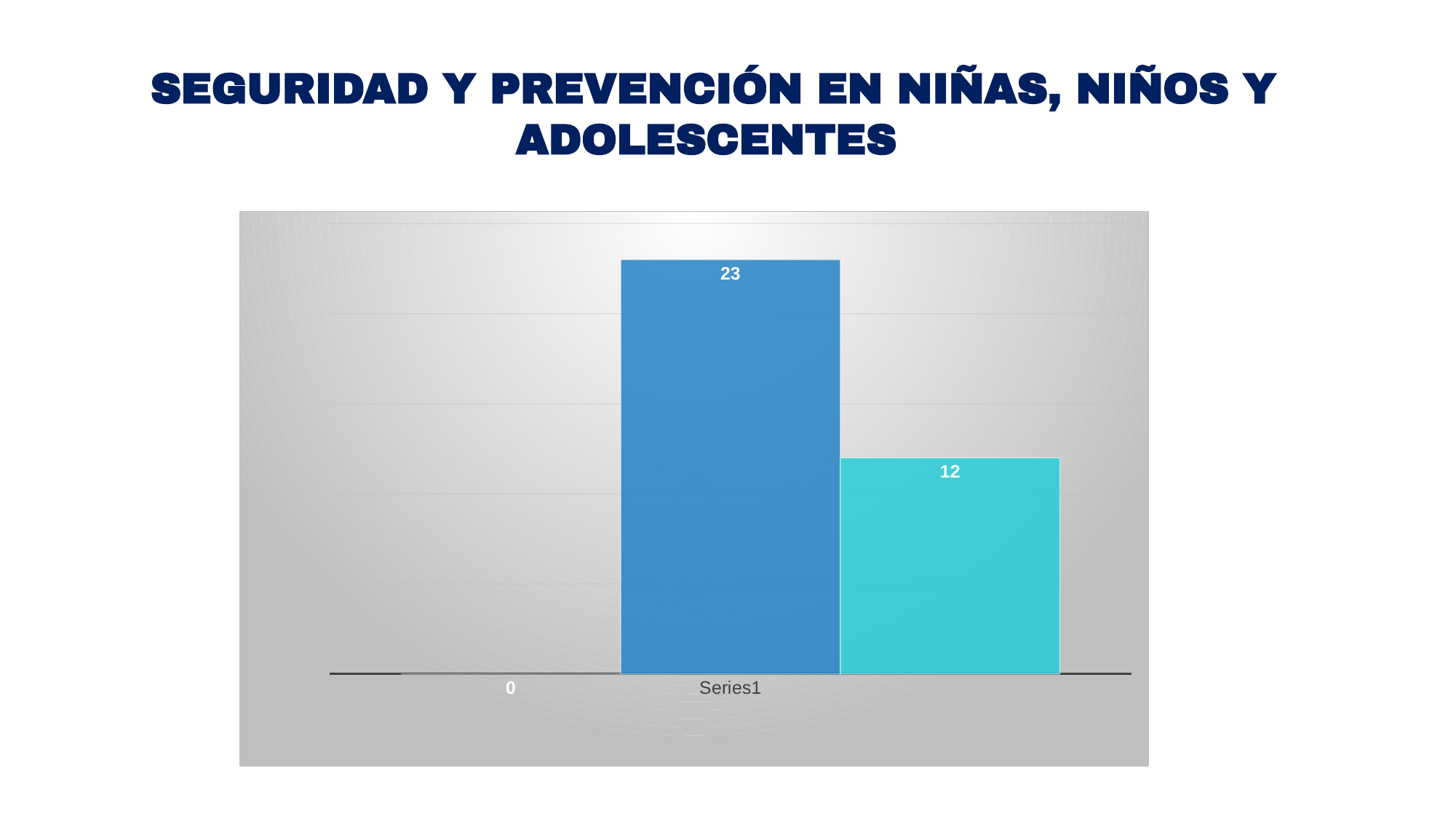

SEGURIDAD Y PREVENCIÓN EN NIÑAS, NIÑOS Y ADOLESCENTES

### Chart

| Category | ENERO | FEBRERO | MARZO |
|---|---|---|---|
|  | 0.0 | 23.0 | 12.0 |